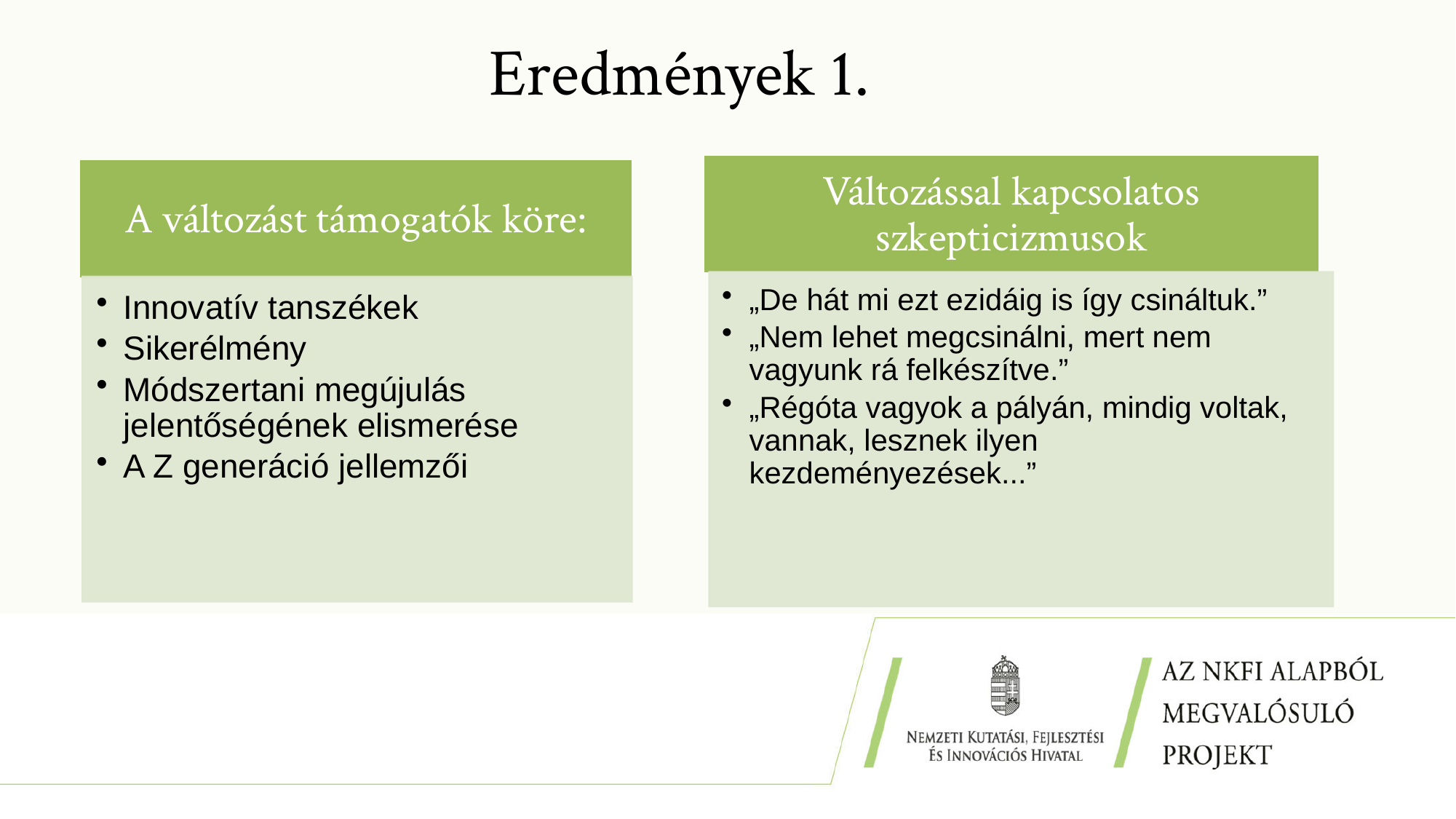

# Eredmények 1.
A változást támogatók köre:
Innovatív tanszékek
Sikerélmény
Módszertani megújulás jelentőségének elismerése
A Z generáció jellemzői
Változással kapcsolatos szkepticizmusok
„De hát mi ezt ezidáig is így csináltuk.”
„Nem lehet megcsinálni, mert nem vagyunk rá felkészítve.”
„Régóta vagyok a pályán, mindig voltak, vannak, lesznek ilyen kezdeményezések...”